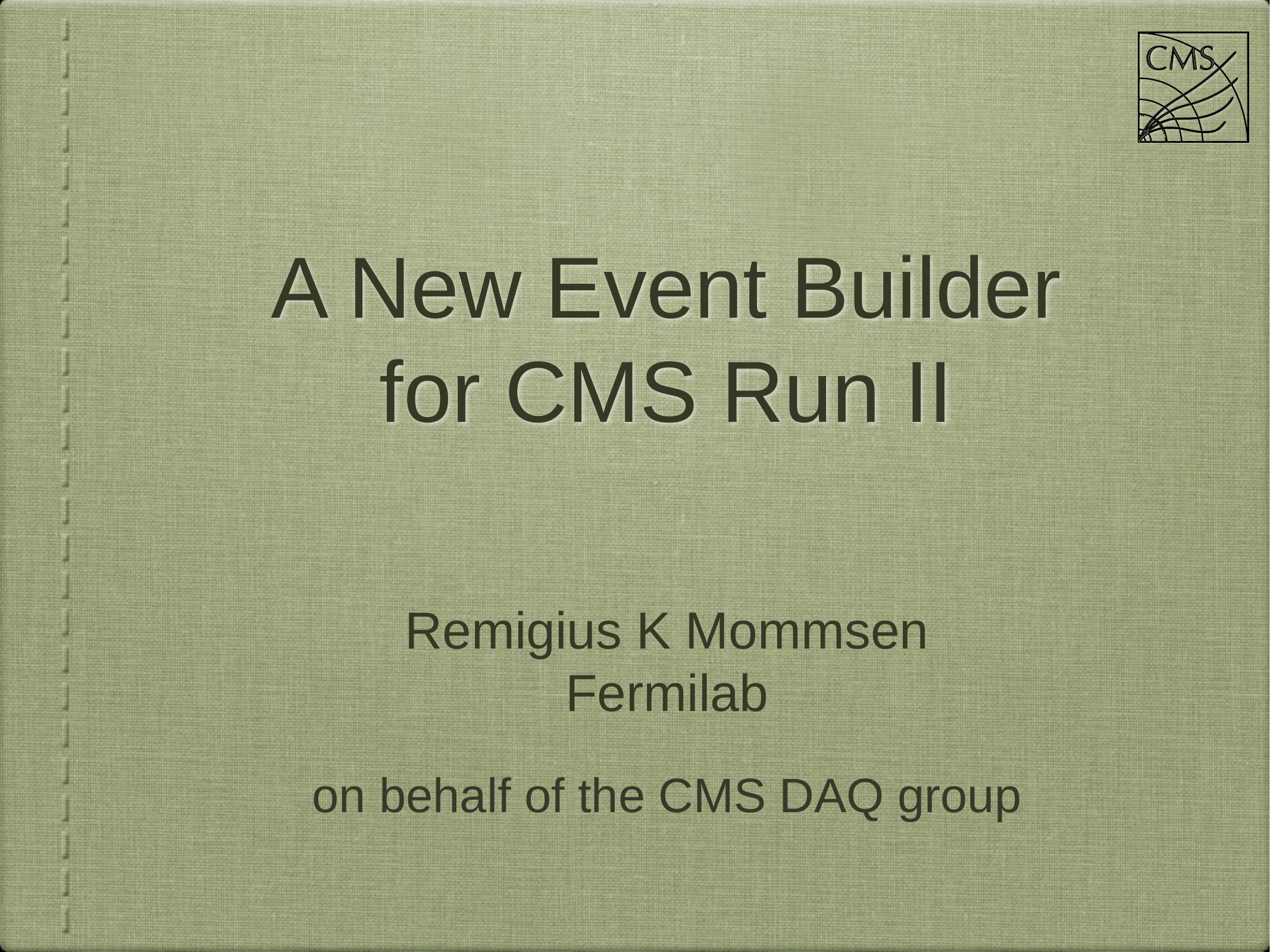

# A New Event Builder
for CMS Run II
on behalf of the CMS DAQ group